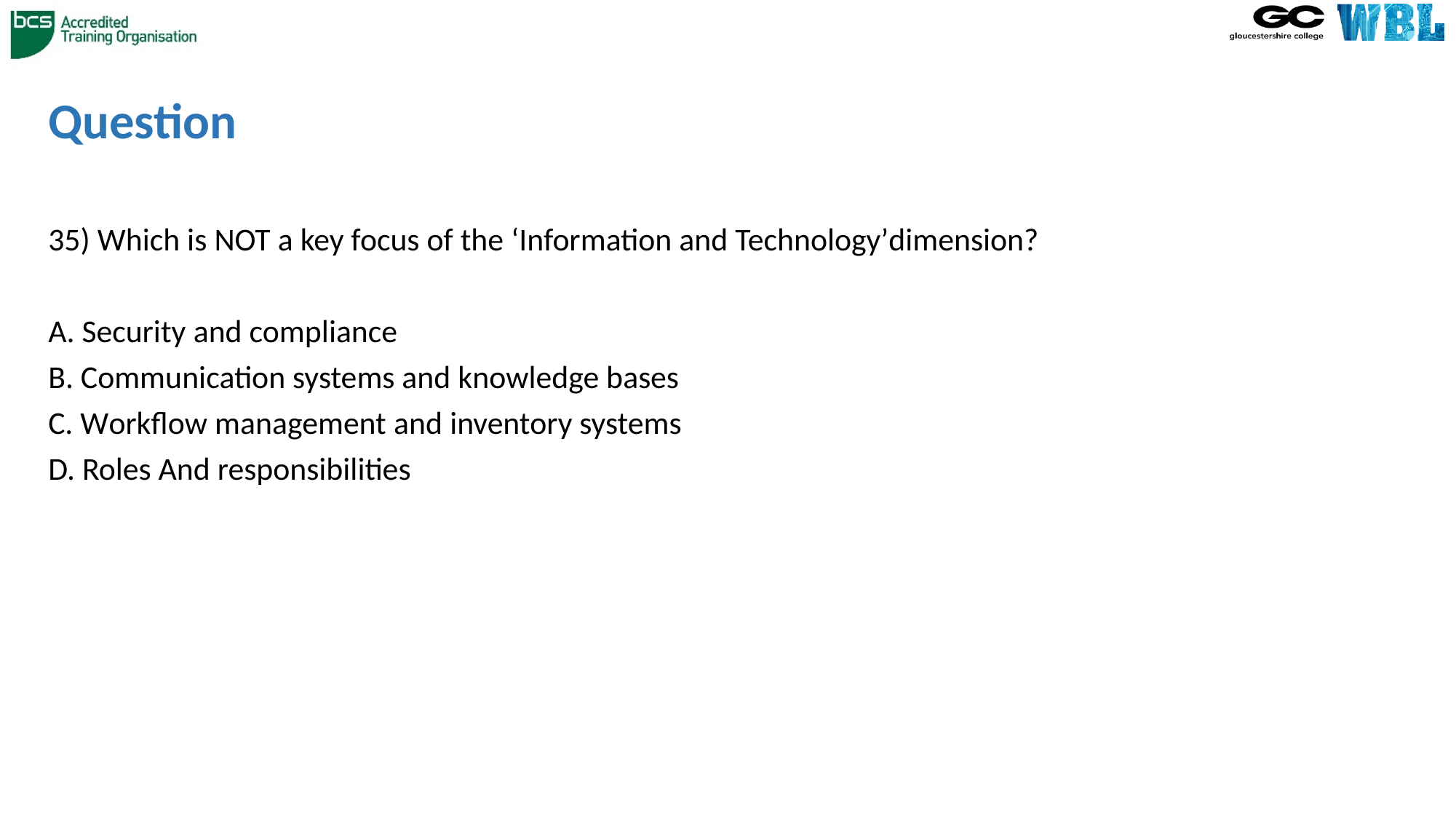

# Question
35) Which is NOT a key focus of the ‘Information and Technology’dimension?

A. Security and compliance
B. Communication systems and knowledge bases
C. Workflow management and inventory systems
D. Roles And responsibilities